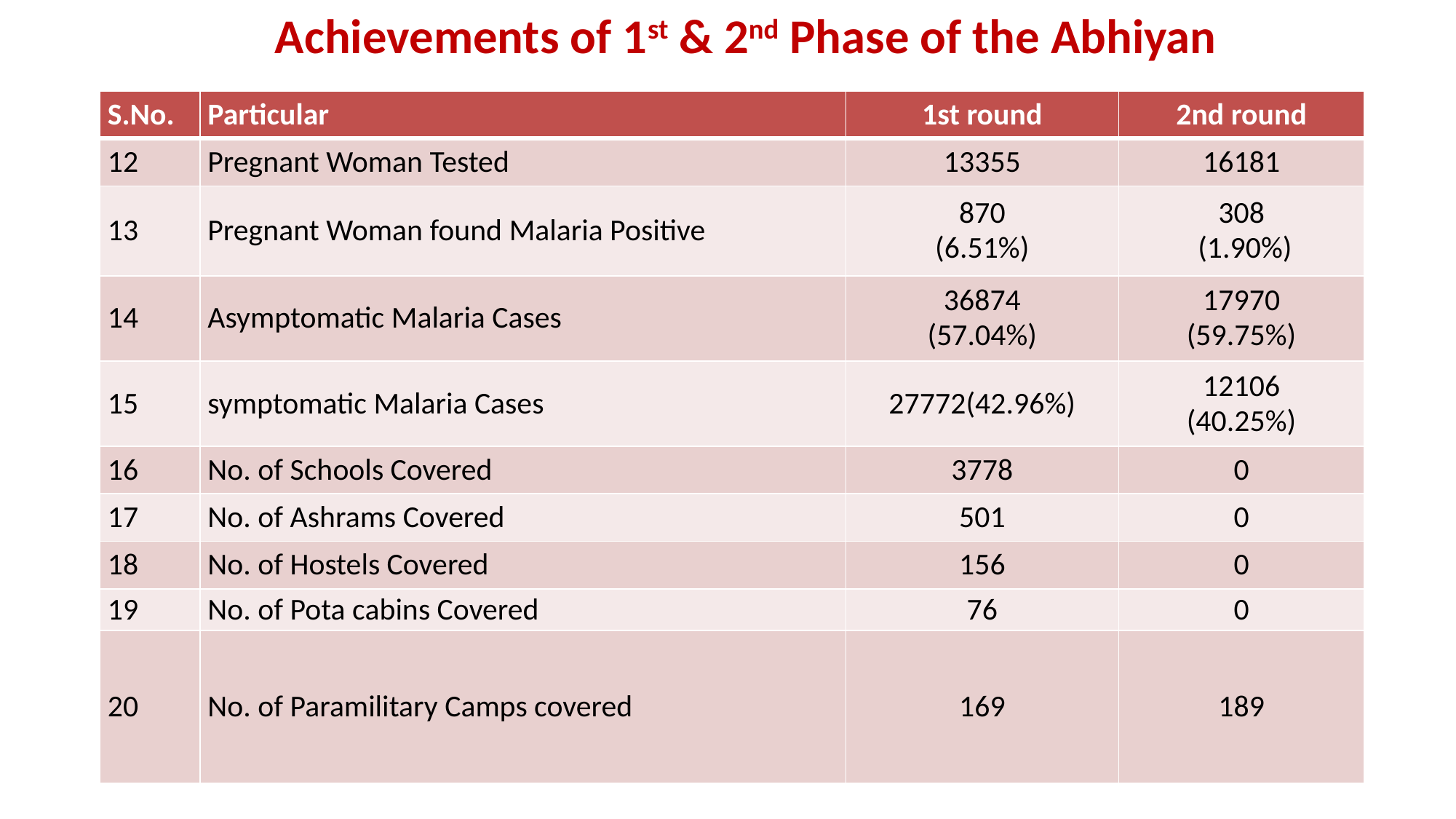

Achievements of 1st & 2nd Phase of the Abhiyan
| S.No. | Particular | 1st round | 2nd round |
| --- | --- | --- | --- |
| 12 | Pregnant Woman Tested | 13355 | 16181 |
| 13 | Pregnant Woman found Malaria Positive | 870 (6.51%) | 308 (1.90%) |
| 14 | Asymptomatic Malaria Cases | 36874 (57.04%) | 17970 (59.75%) |
| 15 | symptomatic Malaria Cases | 27772(42.96%) | 12106 (40.25%) |
| 16 | No. of Schools Covered | 3778 | 0 |
| 17 | No. of Ashrams Covered | 501 | 0 |
| 18 | No. of Hostels Covered | 156 | 0 |
| 19 | No. of Pota cabins Covered | 76 | 0 |
| 20 | No. of Paramilitary Camps covered | 169 | 189 |